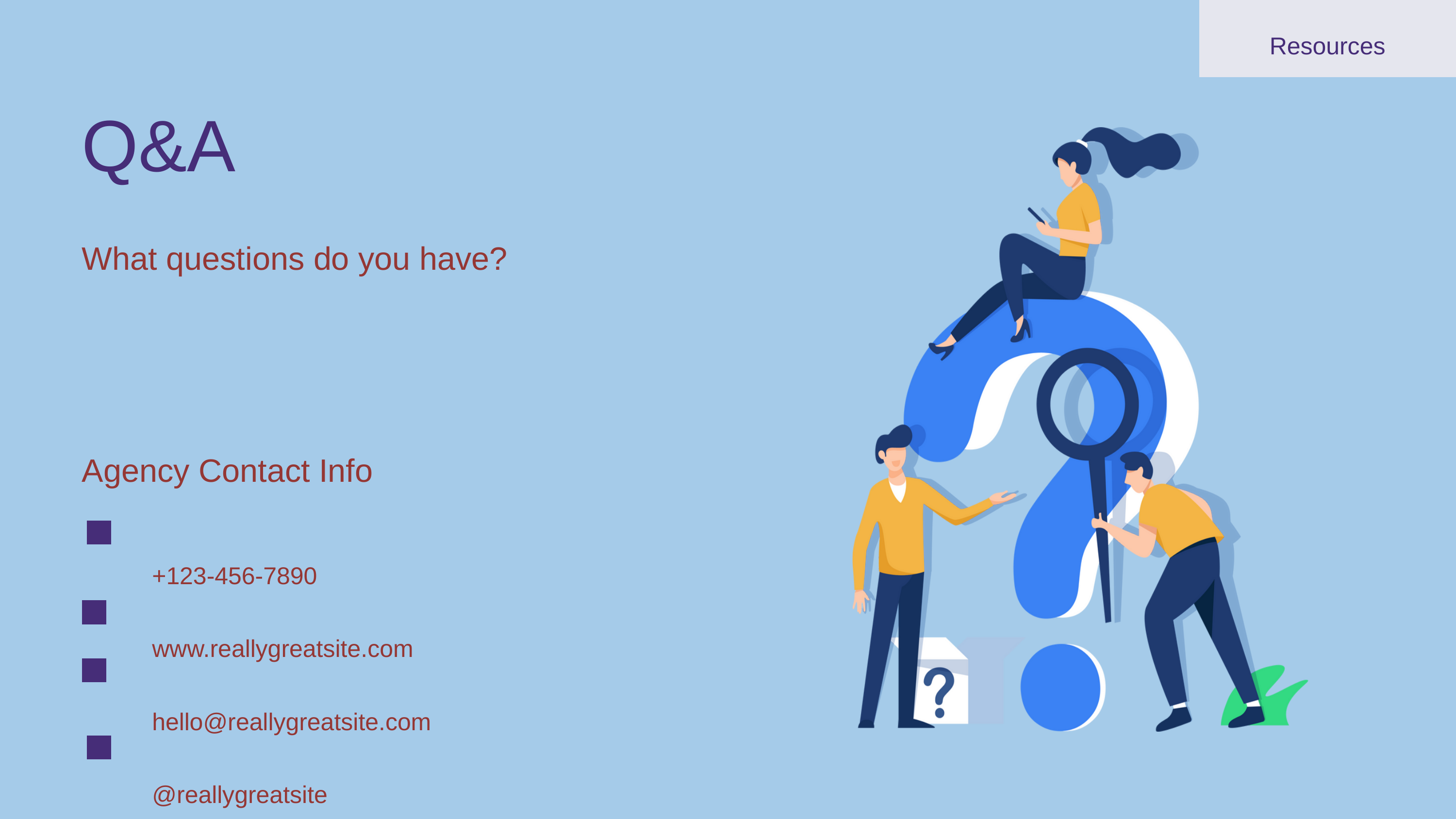

Resources
Q&A

What questions do you have?
Agency Contact Info

+123-456-7890
www.reallygreatsite.com
hello@reallygreatsite.com
@reallygreatsite